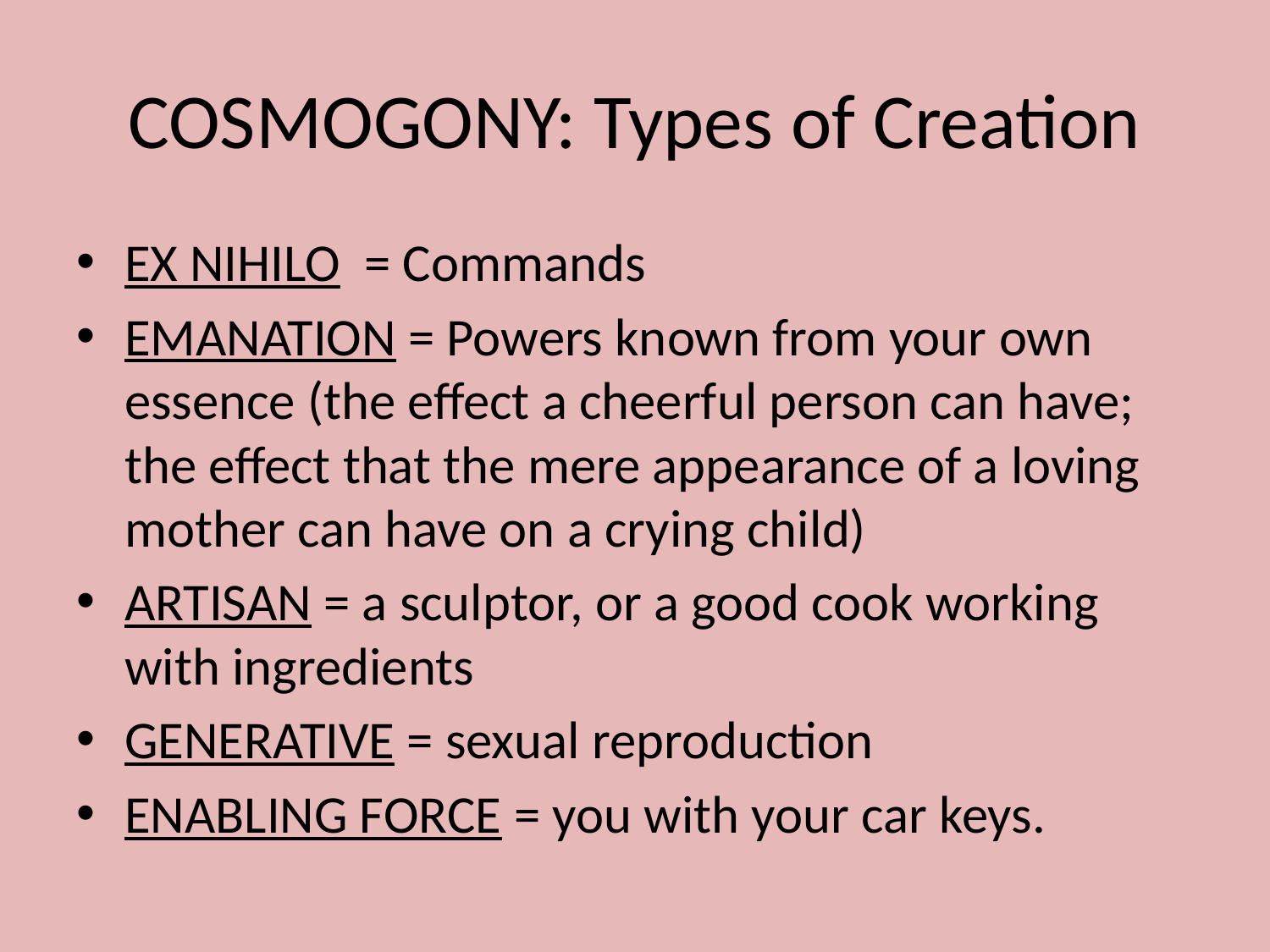

# COSMOGONY: Types of Creation
ex nihilo  = Commands
Emanation = Powers known from your own essence (the effect a cheerful person can have; the effect that the mere appearance of a loving mother can have on a crying child)
artisan = a sculptor, or a good cook working with ingredients
Generative = sexual reproduction
Enabling Force = you with your car keys.